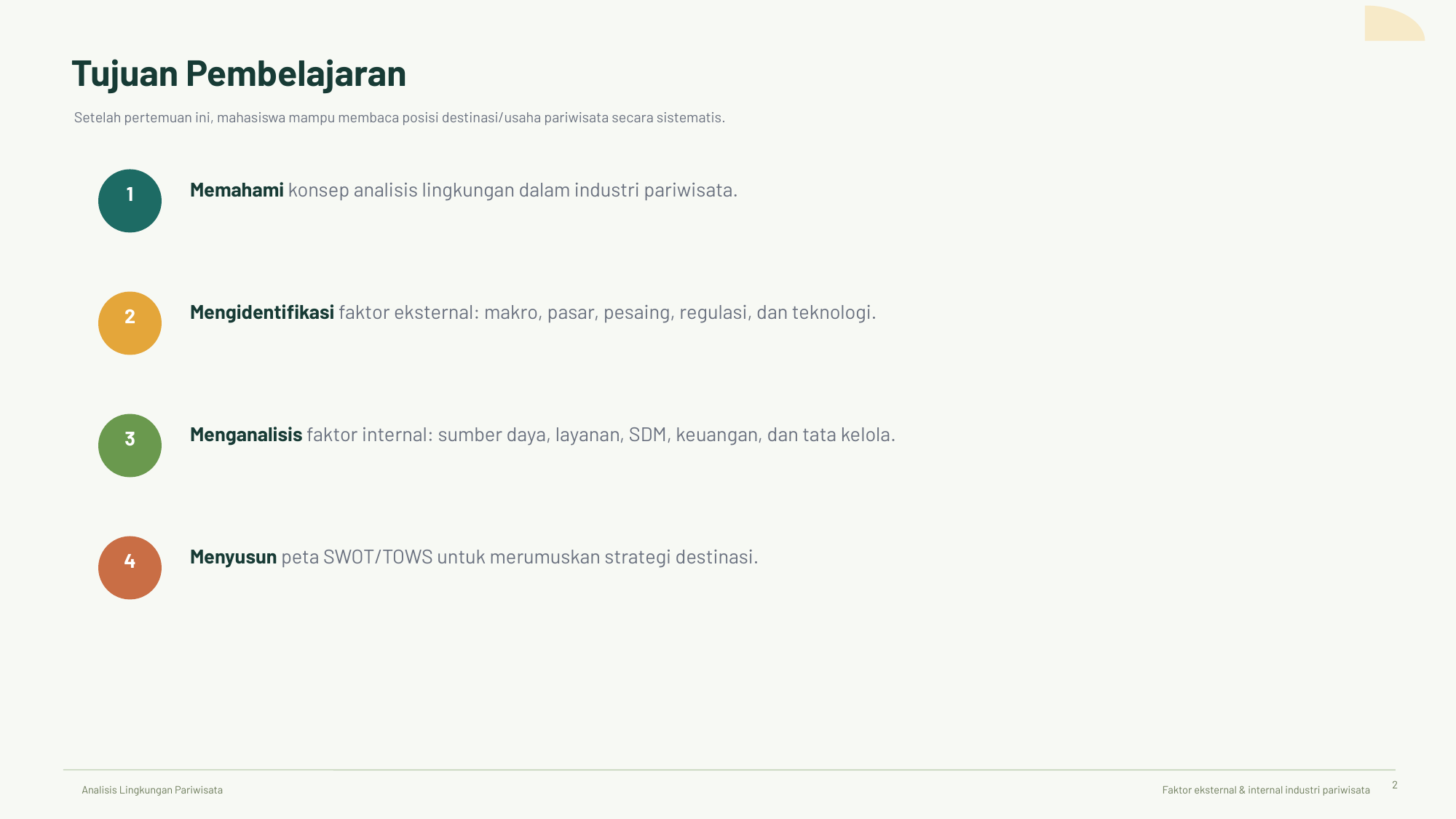

Tujuan Pembelajaran
Setelah pertemuan ini, mahasiswa mampu membaca posisi destinasi/usaha pariwisata secara sistematis.

Memahami konsep analisis lingkungan dalam industri pariwisata.
1

Mengidentifikasi faktor eksternal: makro, pasar, pesaing, regulasi, dan teknologi.
2

Menganalisis faktor internal: sumber daya, layanan, SDM, keuangan, dan tata kelola.
3

Menyusun peta SWOT/TOWS untuk merumuskan strategi destinasi.
4
2